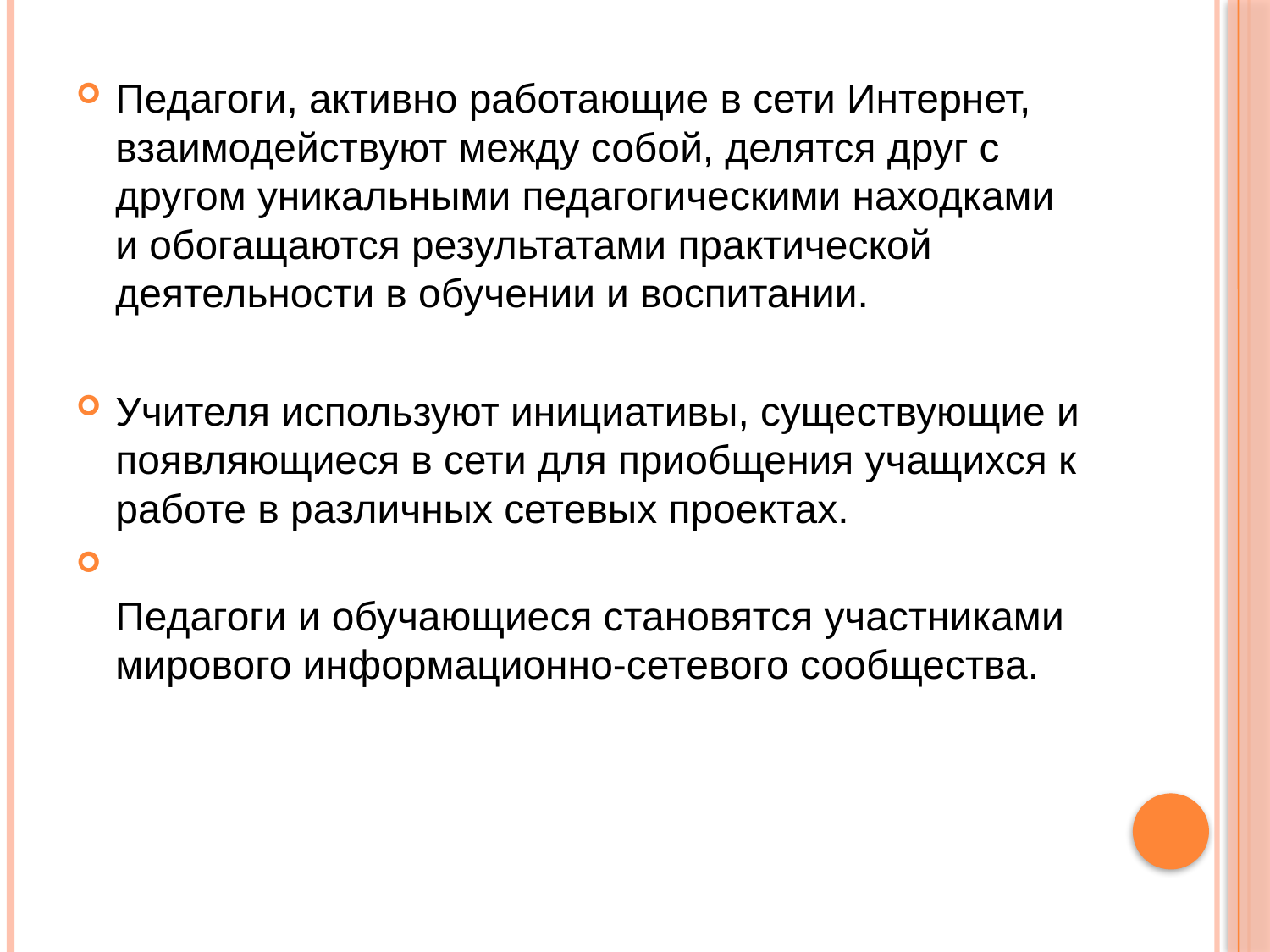

Педагоги, активно работающие в сети Интернет, взаимодействуют между собой, делятся друг с другом уникальными педагогическими находками и обогащаются результатами практической деятельности в обучении и воспитании.

Учителя используют инициативы, существующие и появляющиеся в сети для приобщения учащихся к работе в различных сетевых проектах.
Педагоги и обучающиеся становятся участниками мирового информационно-сетевого сообщества.